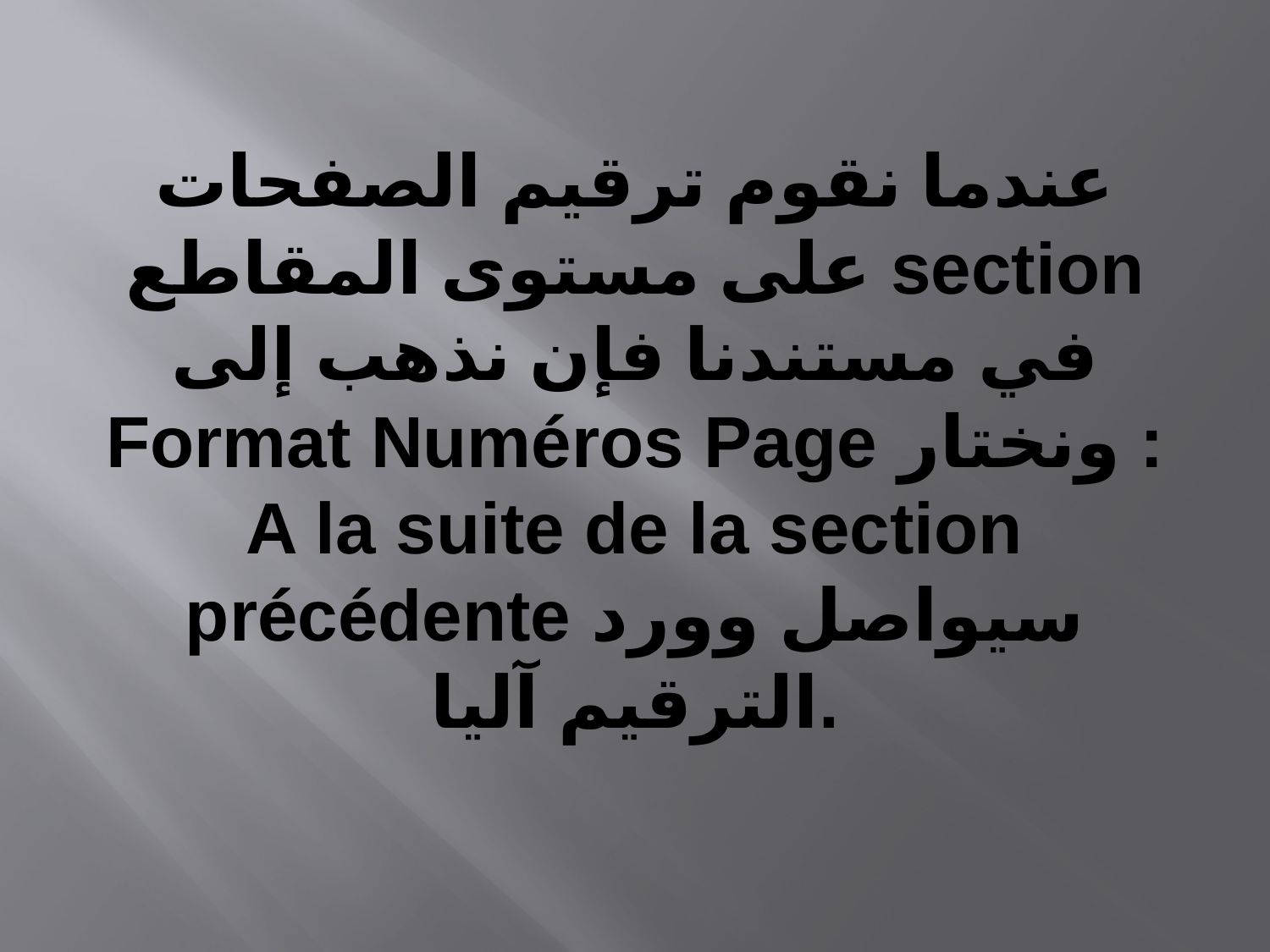

# عندما نقوم ترقيم الصفحات على مستوى المقاطع section في مستندنا فإن نذهب إلى Format Numéros Page ونختار : A la suite de la section précédente سيواصل وورد الترقيم آليا.